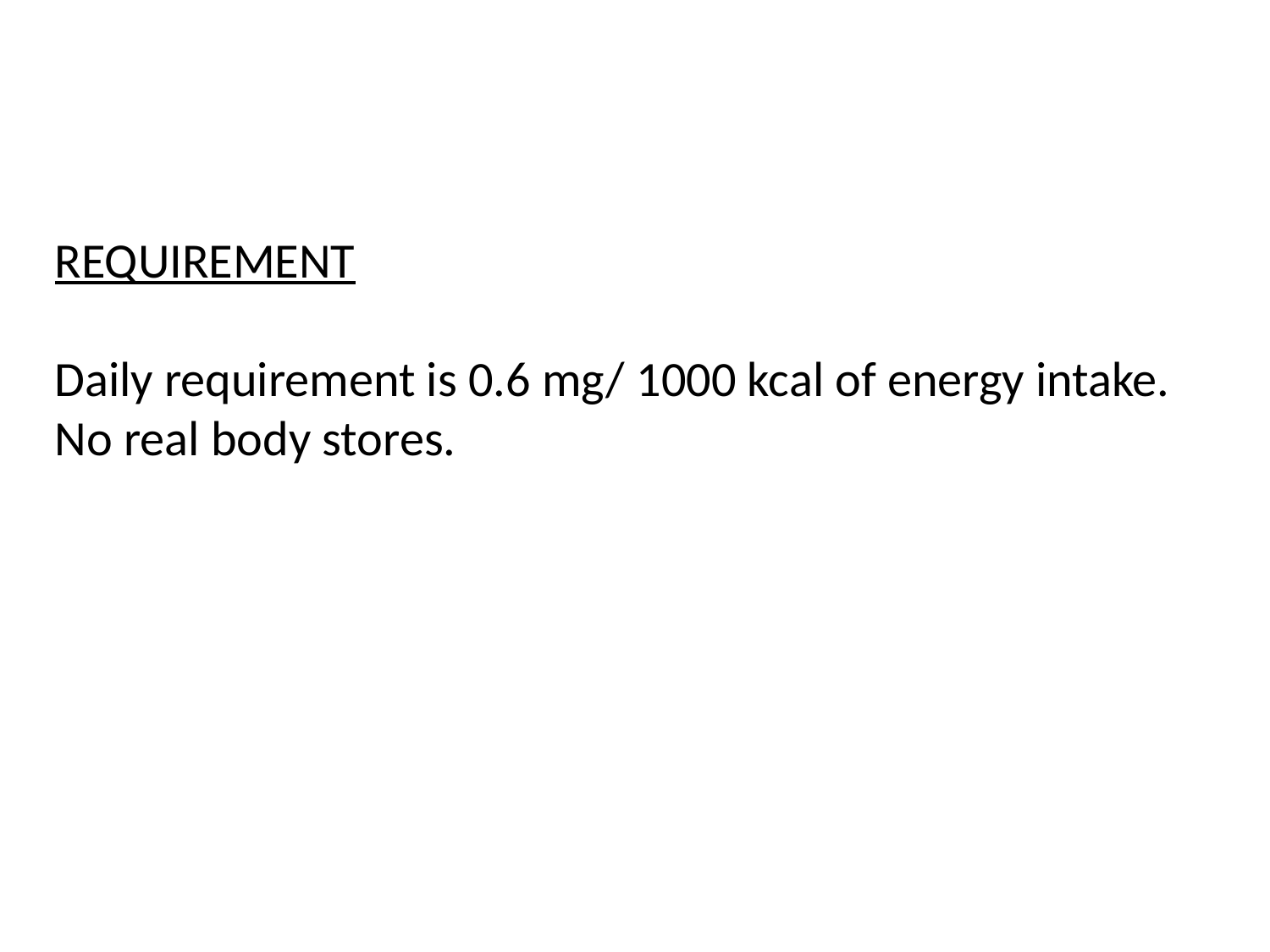

REQUIREMENT

Daily requirement is 0.6 mg/ 1000 kcal of energy intake.
No real body stores.